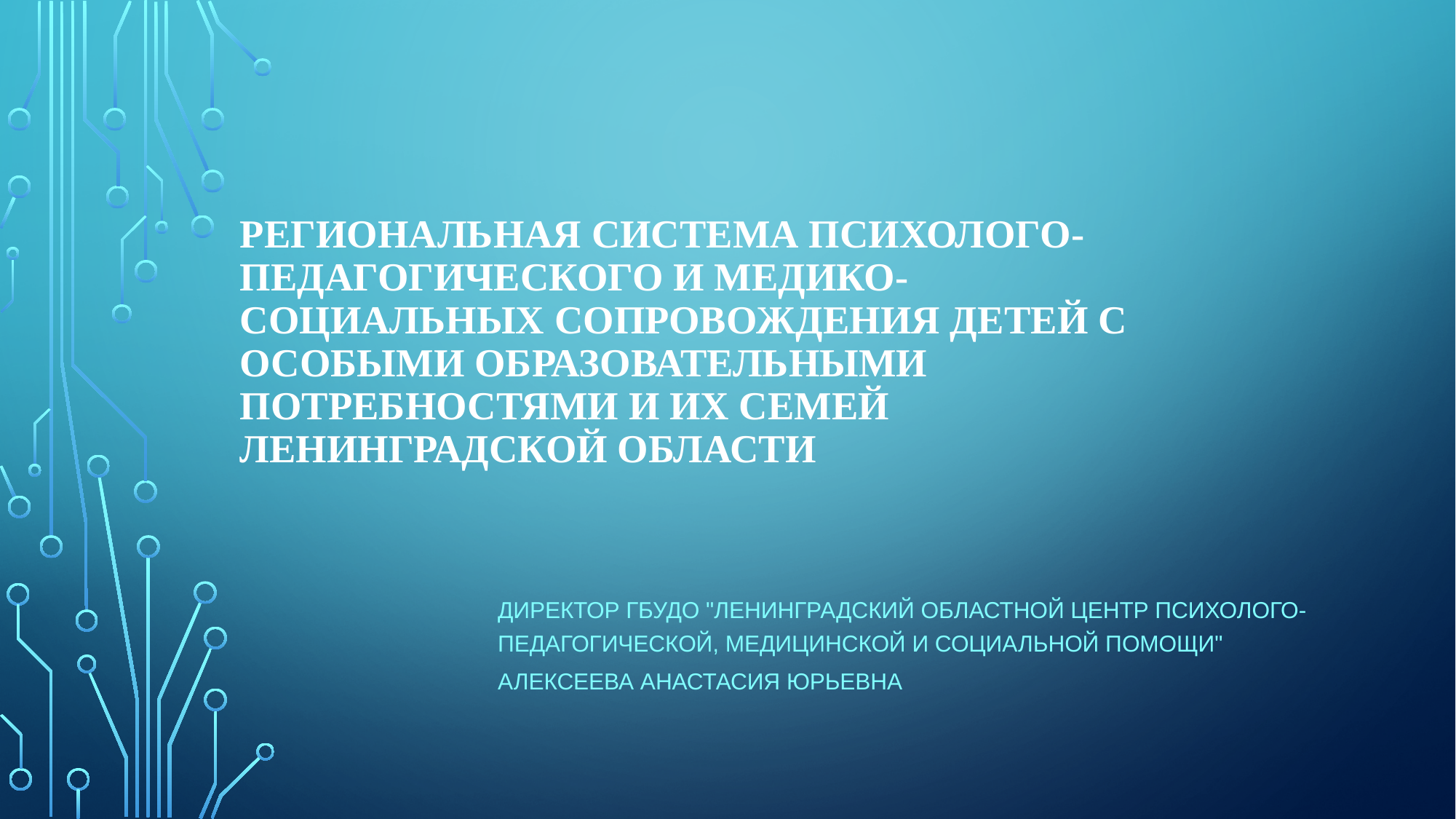

# Региональная система психолого-педагогического и медико-социальных сопровождения детей с особыми образовательными потребностями и их семей Ленинградской области
Директор ГБУДО "Ленинградский областной центр психолого-педагогической, медицинской и социальной помощи"
Алексеева Анастасия Юрьевна